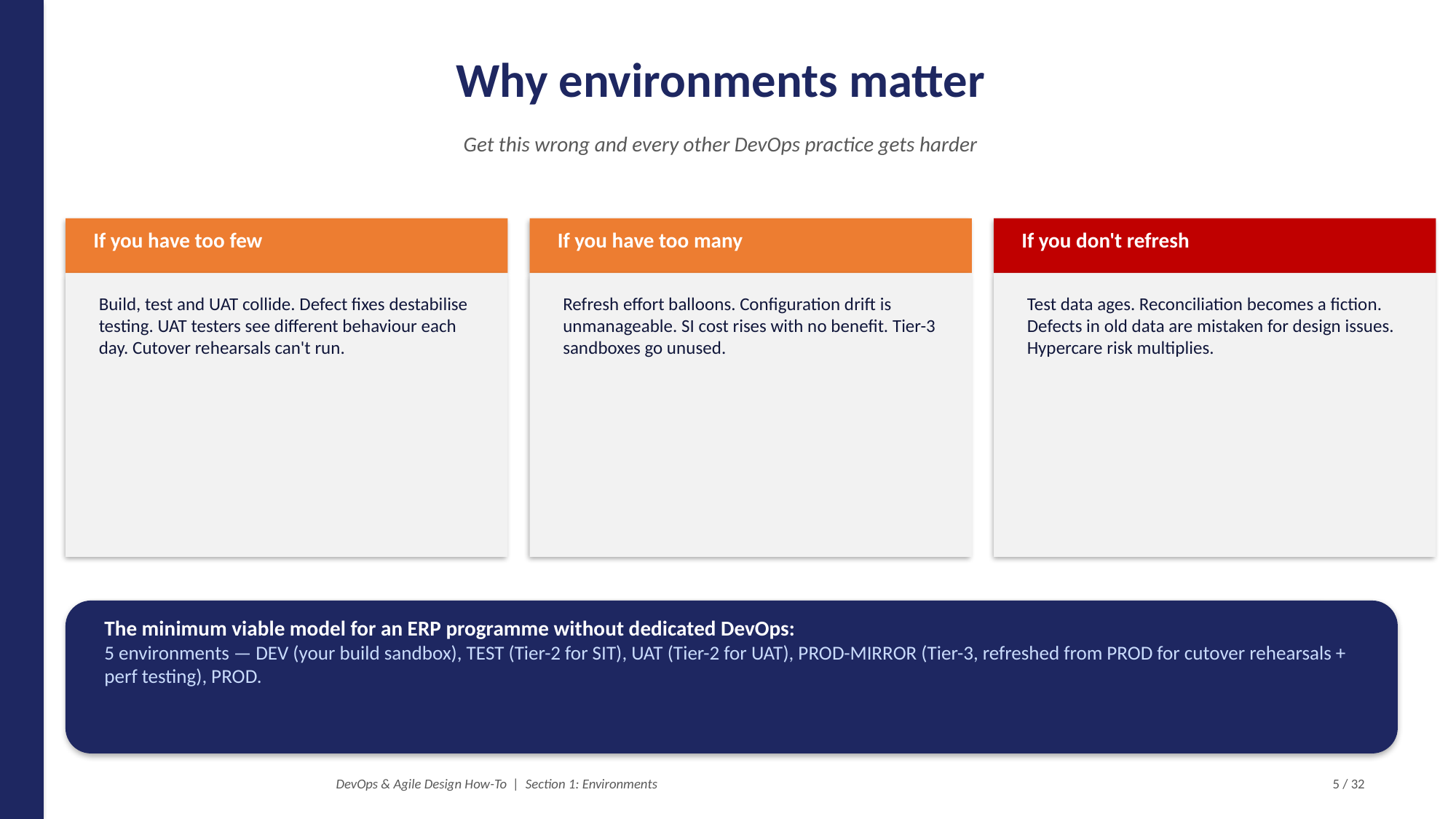

Why environments matter
Get this wrong and every other DevOps practice gets harder

If you have too few
If you have too many
If you don't refresh

Build, test and UAT collide. Defect fixes destabilise testing. UAT testers see different behaviour each day. Cutover rehearsals can't run.
Refresh effort balloons. Configuration drift is unmanageable. SI cost rises with no benefit. Tier-3 sandboxes go unused.
Test data ages. Reconciliation becomes a fiction. Defects in old data are mistaken for design issues. Hypercare risk multiplies.

The minimum viable model for an ERP programme without dedicated DevOps:
5 environments — DEV (your build sandbox), TEST (Tier-2 for SIT), UAT (Tier-2 for UAT), PROD-MIRROR (Tier-3, refreshed from PROD for cutover rehearsals + perf testing), PROD.
DevOps & Agile Design How-To  |  Section 1: Environments
5 / 32